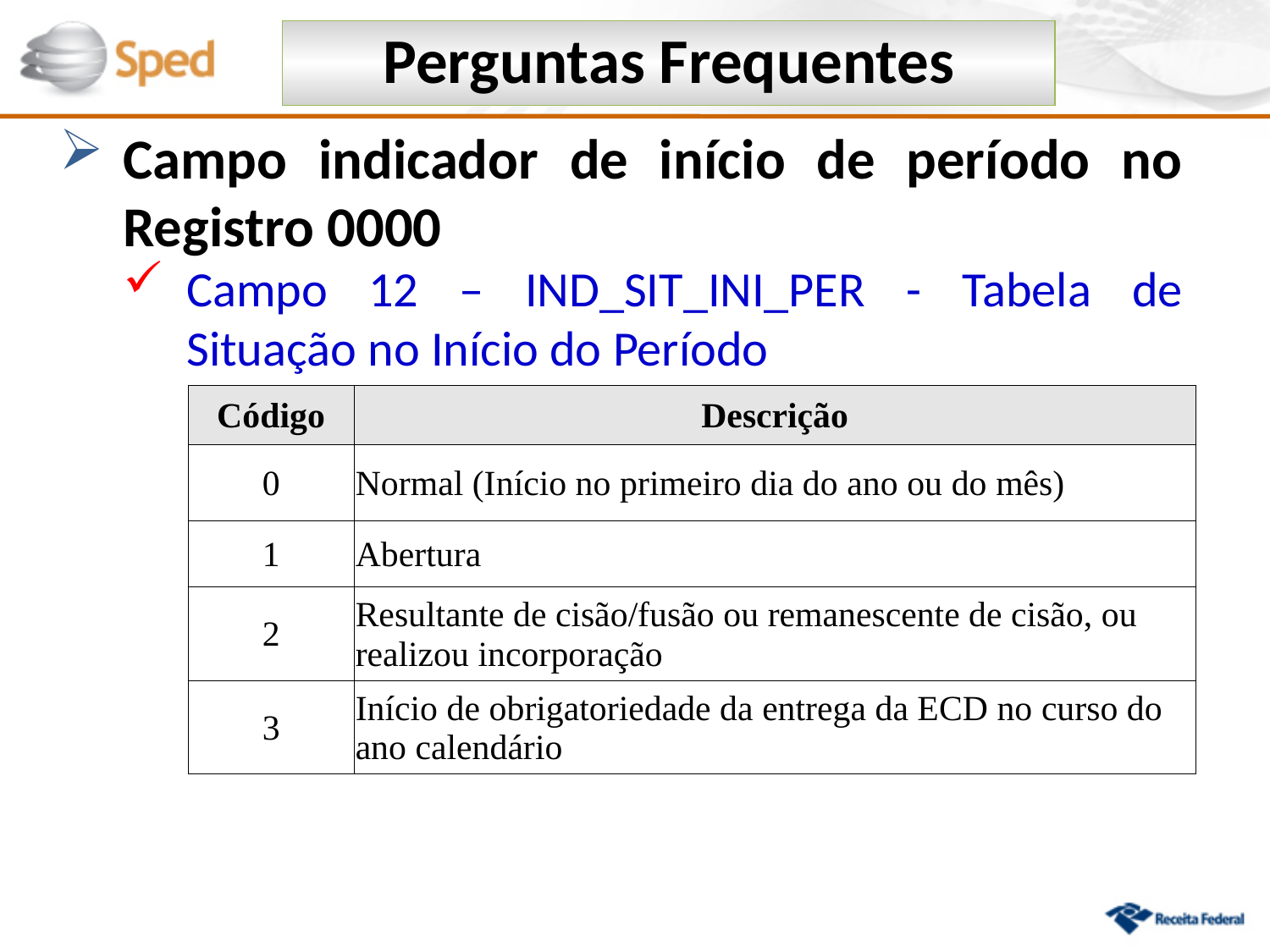

Perguntas Frequentes

Campo indicador de início de período no Registro 0000
Campo 12 – IND_SIT_INI_PER - Tabela de Situação no Início do Período
| Código | Descrição |
| --- | --- |
| 0 | Normal (Início no primeiro dia do ano ou do mês) |
| 1 | Abertura |
| 2 | Resultante de cisão/fusão ou remanescente de cisão, ou realizou incorporação |
| 3 | Início de obrigatoriedade da entrega da ECD no curso do ano calendário |